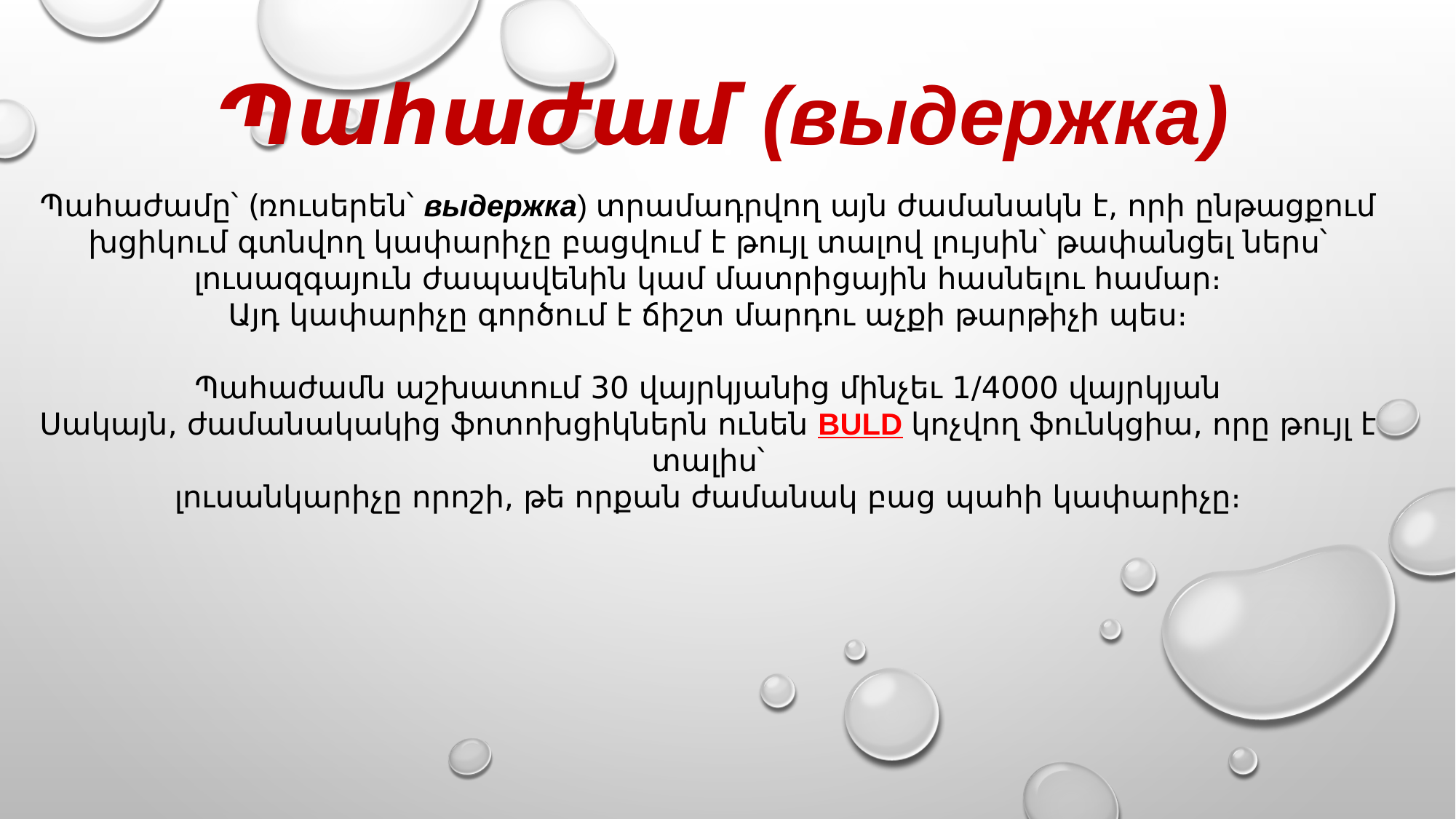

Պահաժամ (выдержка)
Պահաժամը՝ (ռուսերեն՝ выдержка) տրամադրվող այն ժամանակն է, որի ընթացքում
խցիկում գտնվող կափարիչը բացվում է թույլ տալով լույսին՝ թափանցել ներս՝ լուսազգայուն ժապավենին կամ մատրիցային հասնելու համար։
Այդ կափարիչը գործում է ճիշտ մարդու աչքի թարթիչի պես։

Պահաժամն աշխատում 30 վայրկյանից մինչեւ 1/4000 վայրկյան
Սակայն, ժամանակակից ֆոտոխցիկներն ունեն BULD կոչվող ֆունկցիա, որը թույլ է տալիս՝
լուսանկարիչը որոշի, թե որքան ժամանակ բաց պահի կափարիչը։